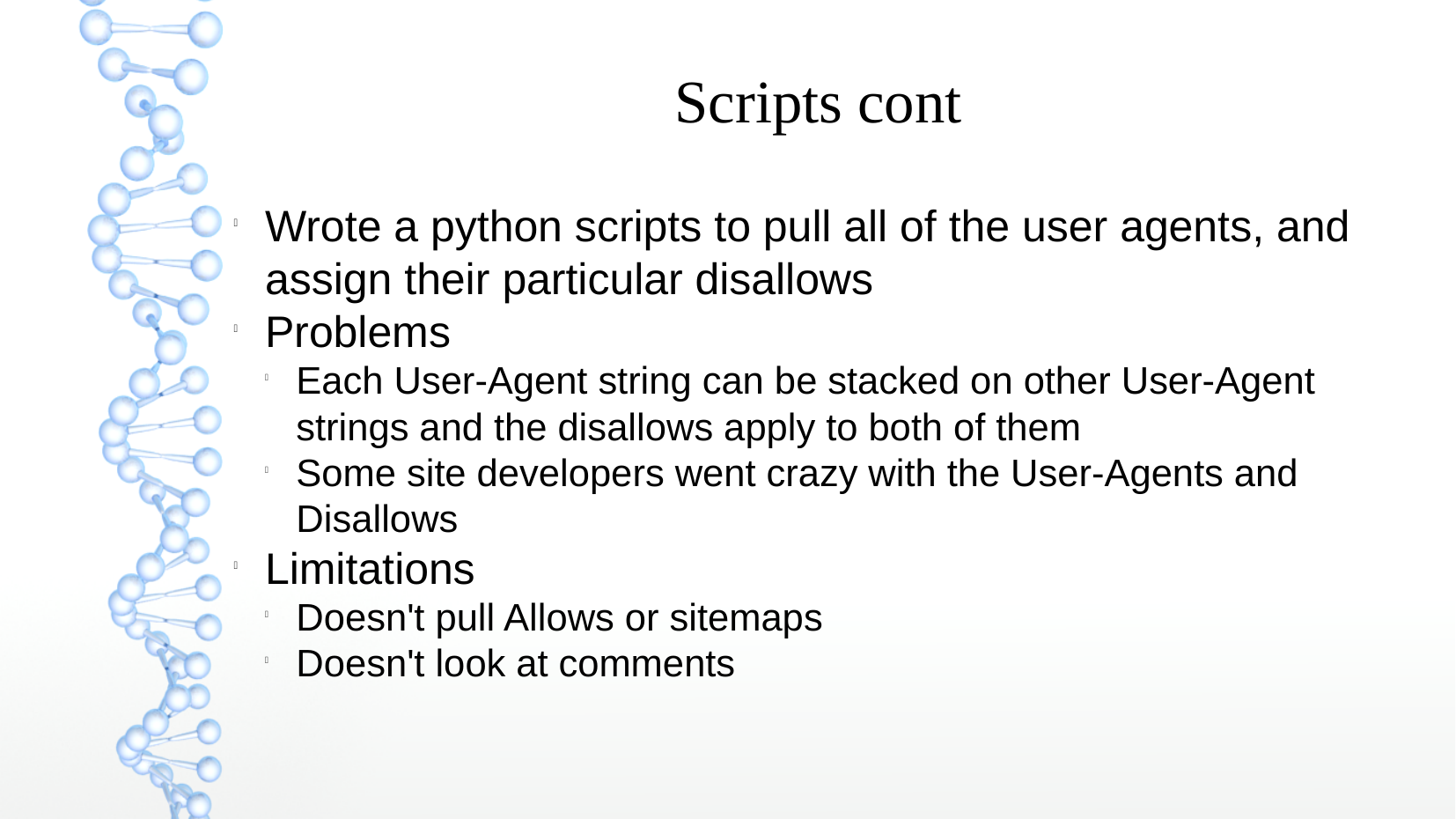

Scripts cont
Wrote a python scripts to pull all of the user agents, and assign their particular disallows
Problems
Each User-Agent string can be stacked on other User-Agent strings and the disallows apply to both of them
Some site developers went crazy with the User-Agents and Disallows
Limitations
Doesn't pull Allows or sitemaps
Doesn't look at comments